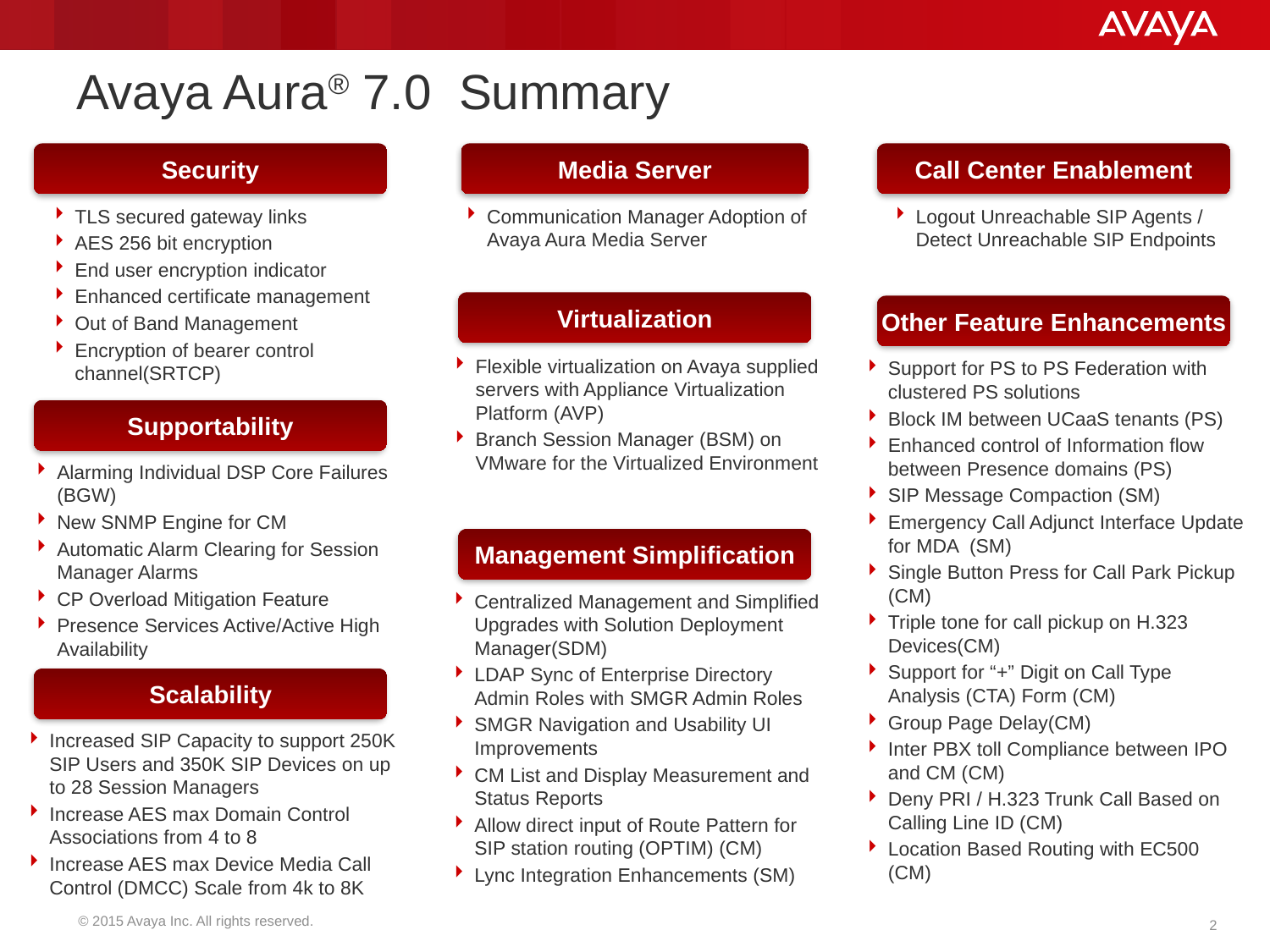

# Avaya Aura® 7.0  Summary
Security
Media Server
Call Center Enablement
TLS secured gateway links
AES 256 bit encryption
End user encryption indicator
Enhanced certificate management
Out of Band Management
Encryption of bearer control channel(SRTCP)
Communication Manager Adoption of Avaya Aura Media Server
Logout Unreachable SIP Agents /
Detect Unreachable SIP Endpoints
Virtualization
Other Feature Enhancements
Flexible virtualization on Avaya supplied servers with Appliance Virtualization Platform (AVP)
Branch Session Manager (BSM) on VMware for the Virtualized Environment
Support for PS to PS Federation with clustered PS solutions
Block IM between UCaaS tenants (PS)
Enhanced control of Information flow between Presence domains (PS)
SIP Message Compaction (SM)
Emergency Call Adjunct Interface Update for MDA  (SM)
Single Button Press for Call Park Pickup (CM)
Triple tone for call pickup on H.323 Devices(CM)
Support for “+” Digit on Call Type Analysis (CTA) Form (CM)
Group Page Delay(CM)
Inter PBX toll Compliance between IPO and CM (CM)
Deny PRI / H.323 Trunk Call Based on Calling Line ID (CM)
Location Based Routing with EC500 (CM)
Supportability
Alarming Individual DSP Core Failures (BGW)
New SNMP Engine for CM
Automatic Alarm Clearing for Session Manager Alarms
CP Overload Mitigation Feature
Presence Services Active/Active High Availability
Management Simplification
Centralized Management and Simplified Upgrades with Solution Deployment Manager(SDM)
LDAP Sync of Enterprise Directory Admin Roles with SMGR Admin Roles
SMGR Navigation and Usability UI Improvements
CM List and Display Measurement and Status Reports
Allow direct input of Route Pattern for SIP station routing (OPTIM) (CM)
Lync Integration Enhancements (SM)
Scalability
Increased SIP Capacity to support 250K SIP Users and 350K SIP Devices on up to 28 Session Managers
Increase AES max Domain Control Associations from 4 to 8
Increase AES max Device Media Call Control (DMCC) Scale from 4k to 8K